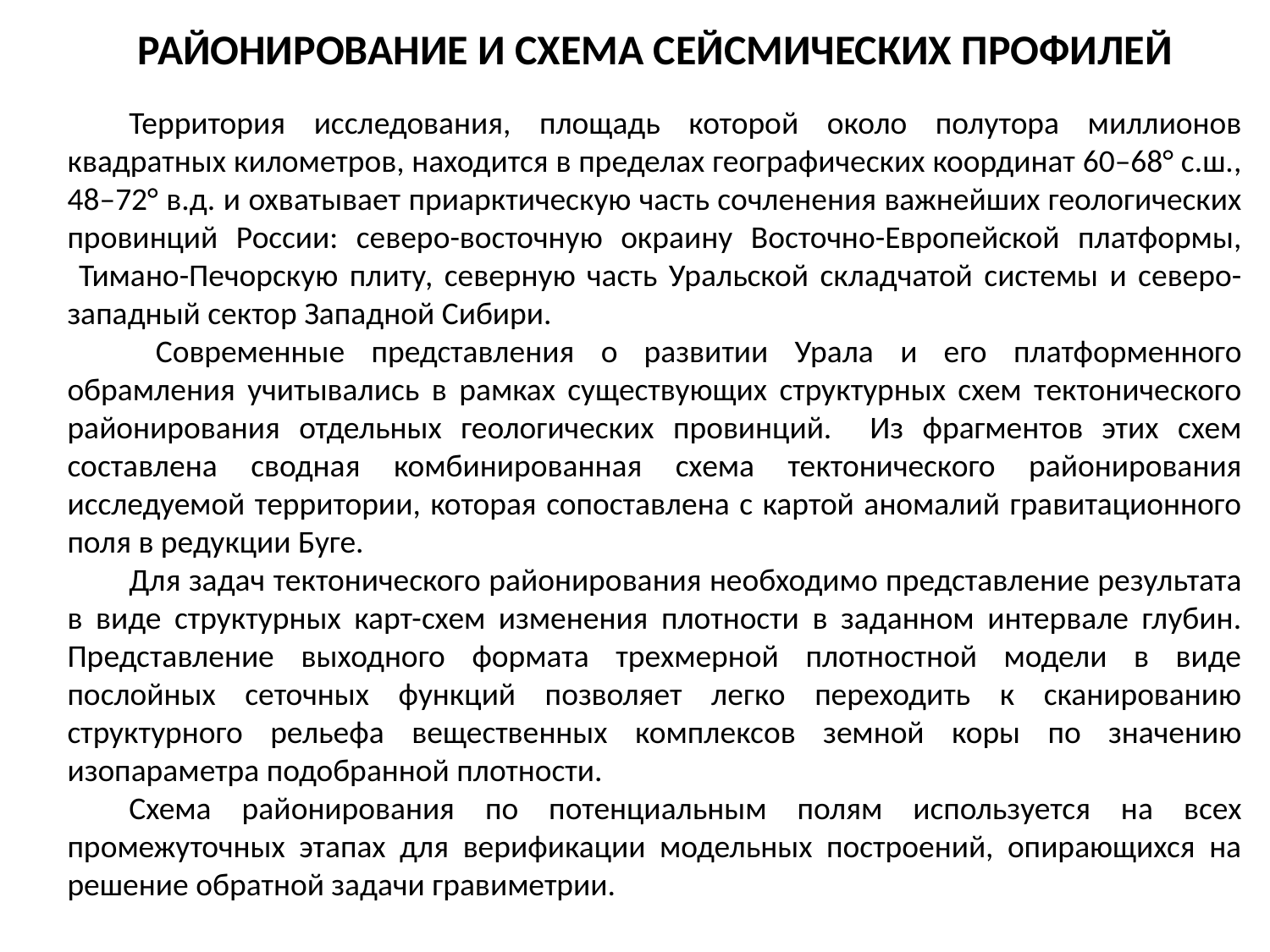

РАЙОНИРОВАНИЕ И СХЕМА СЕЙСМИЧЕСКИХ ПРОФИЛЕЙ
Территория исследования, площадь которой около полутора миллионов квадратных километров, находится в пределах географических координат 60–68° с.ш., 48–72° в.д. и охватывает приарктическую часть сочленения важнейших геологических провинций России: северо-восточную окраину Восточно-Европейской платформы,
 Тимано-Печорскую плиту, северную часть Уральской складчатой системы и северо-западный сектор Западной Сибири.
 Современные представления о развитии Урала и его платформенного обрамления учитывались в рамках существующих структурных схем тектонического районирования отдельных геологических провинций.  Из фрагментов этих схем составлена сводная комбинированная схема тектонического районирования исследуемой территории, которая сопоставлена с картой аномалий гравитационного поля в редукции Буге.
Для задач тектонического районирования необходимо представление результата в виде структурных карт-схем изменения плотности в заданном интервале глубин. Представление выходного формата трехмерной плотностной модели в виде послойных сеточных функций позволяет легко переходить к сканированию структурного рельефа вещественных комплексов земной коры по значению изопараметра подобранной плотности.
Схема районирования по потенциальным полям используется на всех промежуточных этапах для верификации модельных построений, опирающихся на решение обратной задачи гравиметрии.